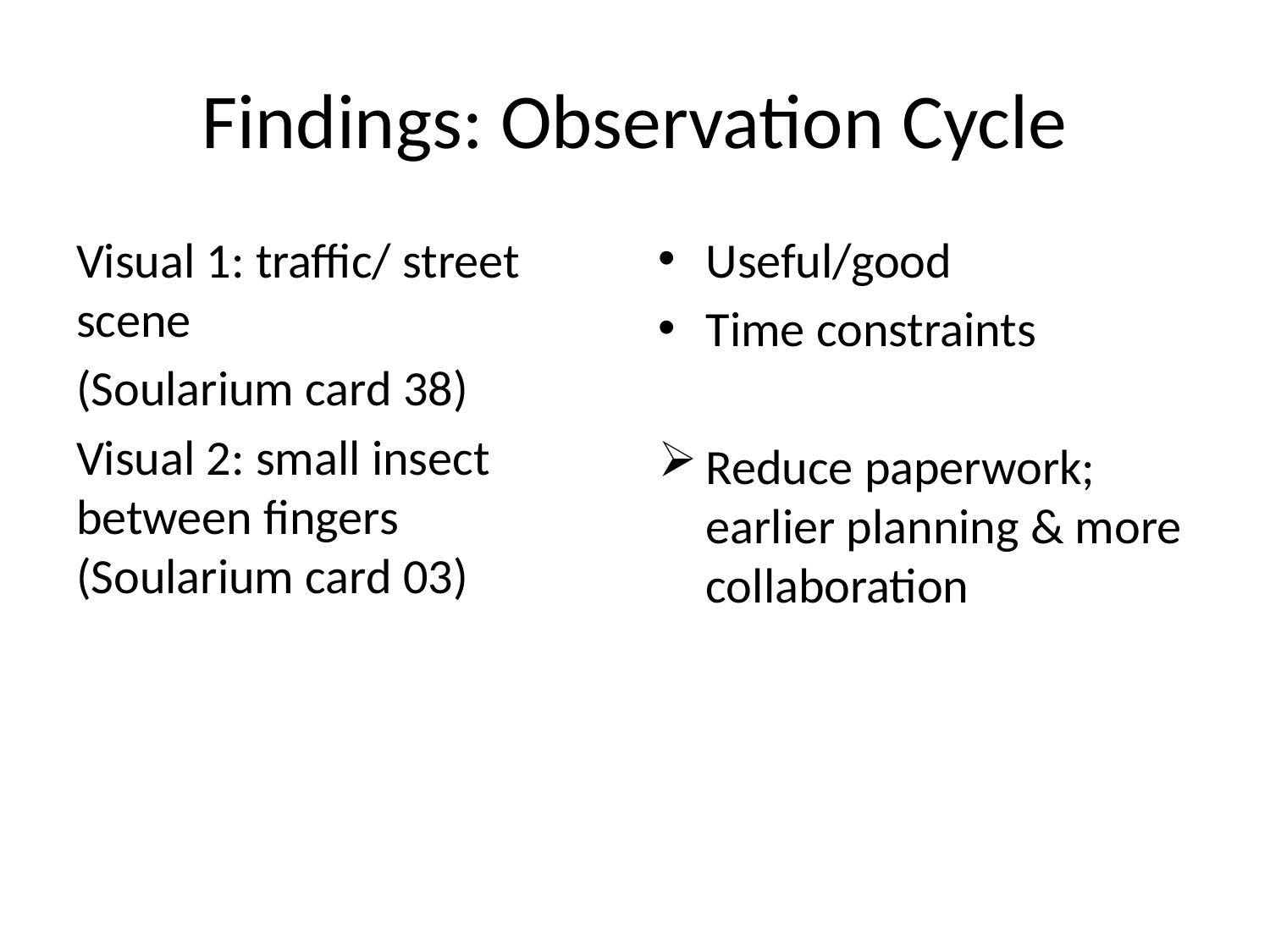

# Findings: Observation Cycle
Useful/good
Time constraints

Reduce paperwork; earlier planning & more collaboration
Visual 1: traffic/ street scene
(Soularium card 38)
Visual 2: small insect between fingers (Soularium card 03)